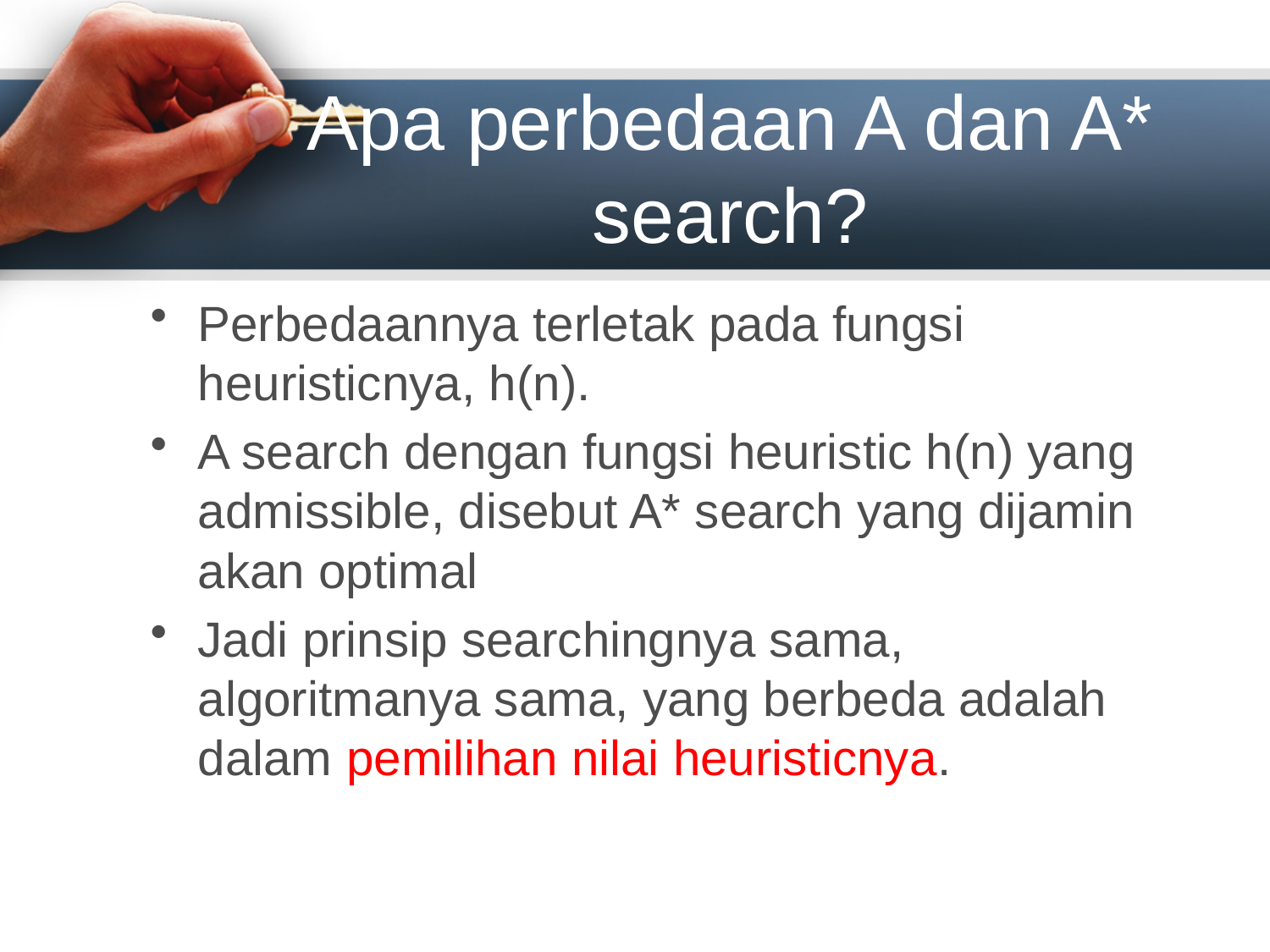

# Apa perbedaan A dan A* search?
Perbedaannya terletak pada fungsi heuristicnya, h(n).
A search dengan fungsi heuristic h(n) yang admissible, disebut A* search yang dijamin akan optimal
Jadi prinsip searchingnya sama, algoritmanya sama, yang berbeda adalah dalam pemilihan nilai heuristicnya.